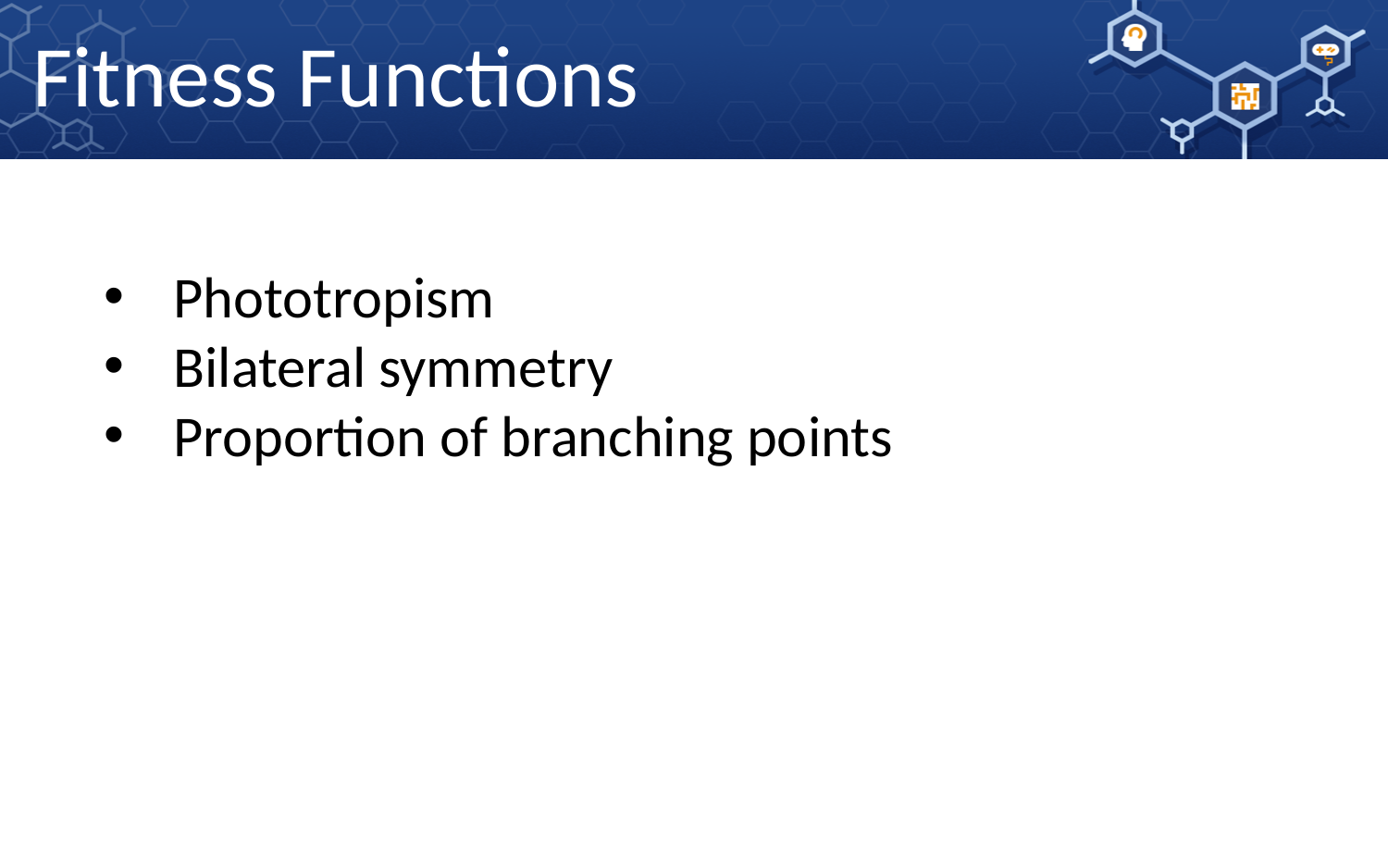

Fitness Functions
Phototropism
Bilateral symmetry
Proportion of branching points